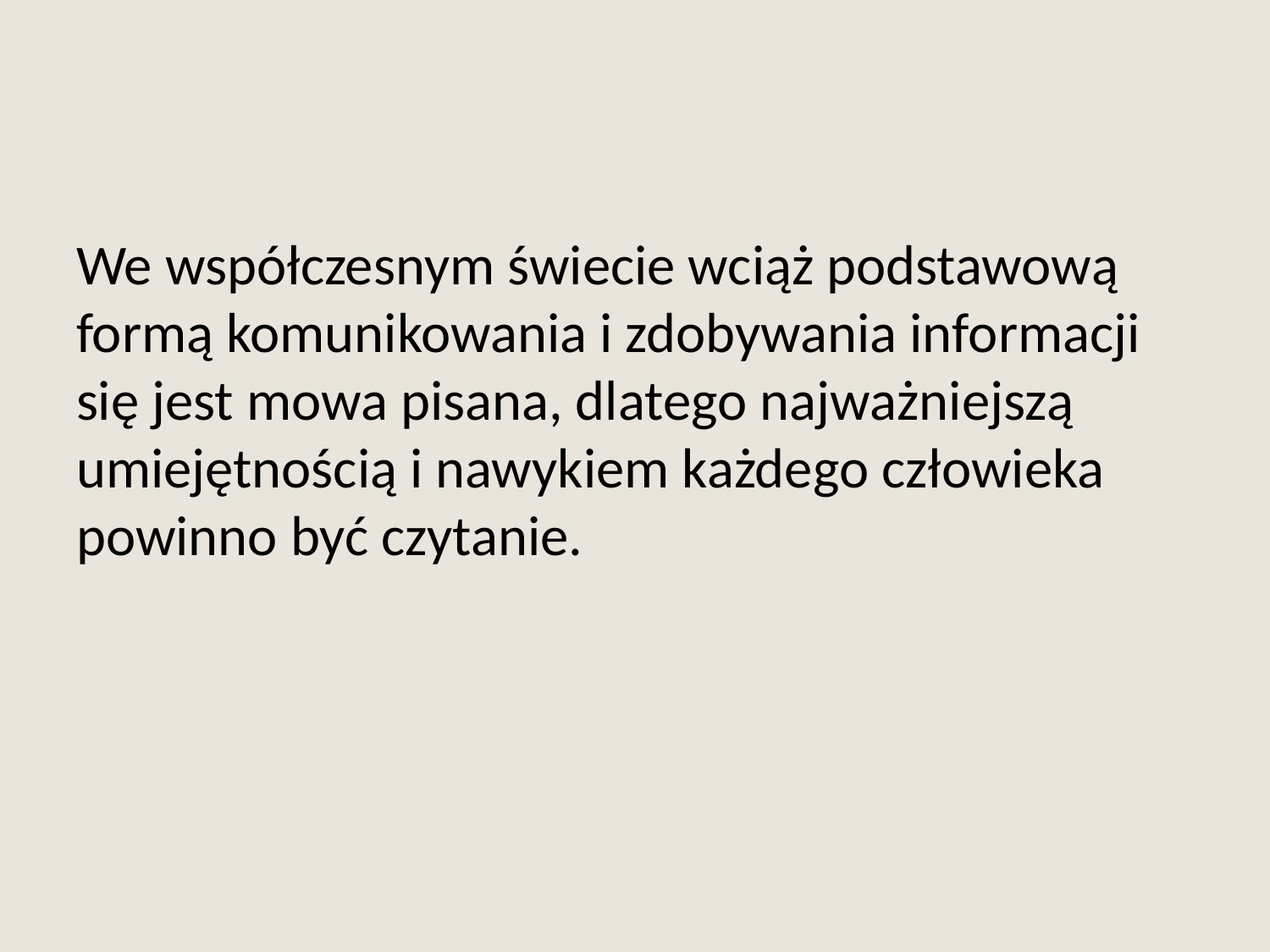

#
We współczesnym świecie wciąż podstawową formą komunikowania i zdobywania informacji się jest mowa pisana, dlatego najważniejszą umiejętnością i nawykiem każdego człowieka powinno być czytanie.